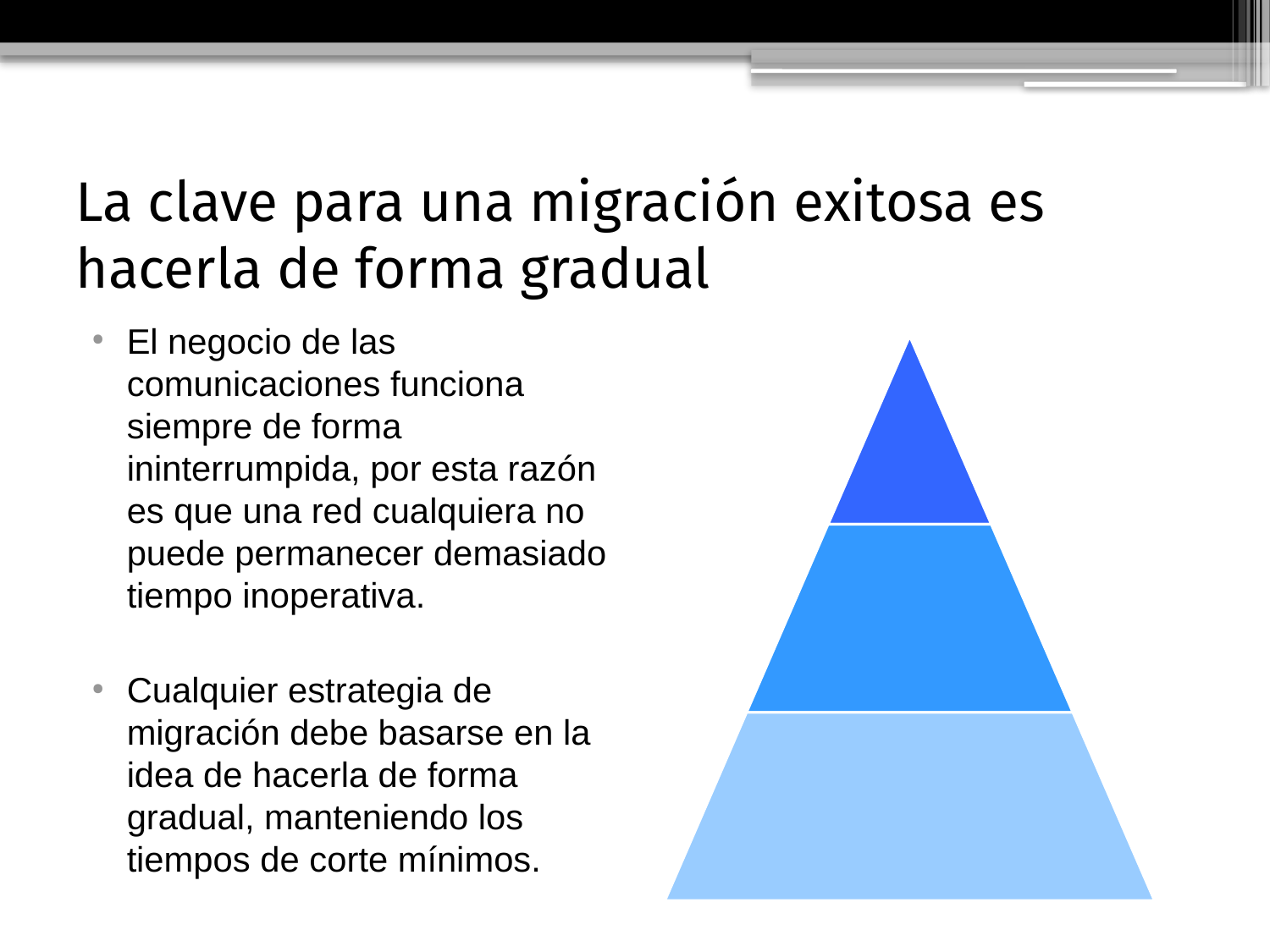

# La clave para una migración exitosa es hacerla de forma gradual
El negocio de las comunicaciones funciona siempre de forma ininterrumpida, por esta razón es que una red cualquiera no puede permanecer demasiado tiempo inoperativa.

Cualquier estrategia de migración debe basarse en la idea de hacerla de forma gradual, manteniendo los tiempos de corte mínimos.